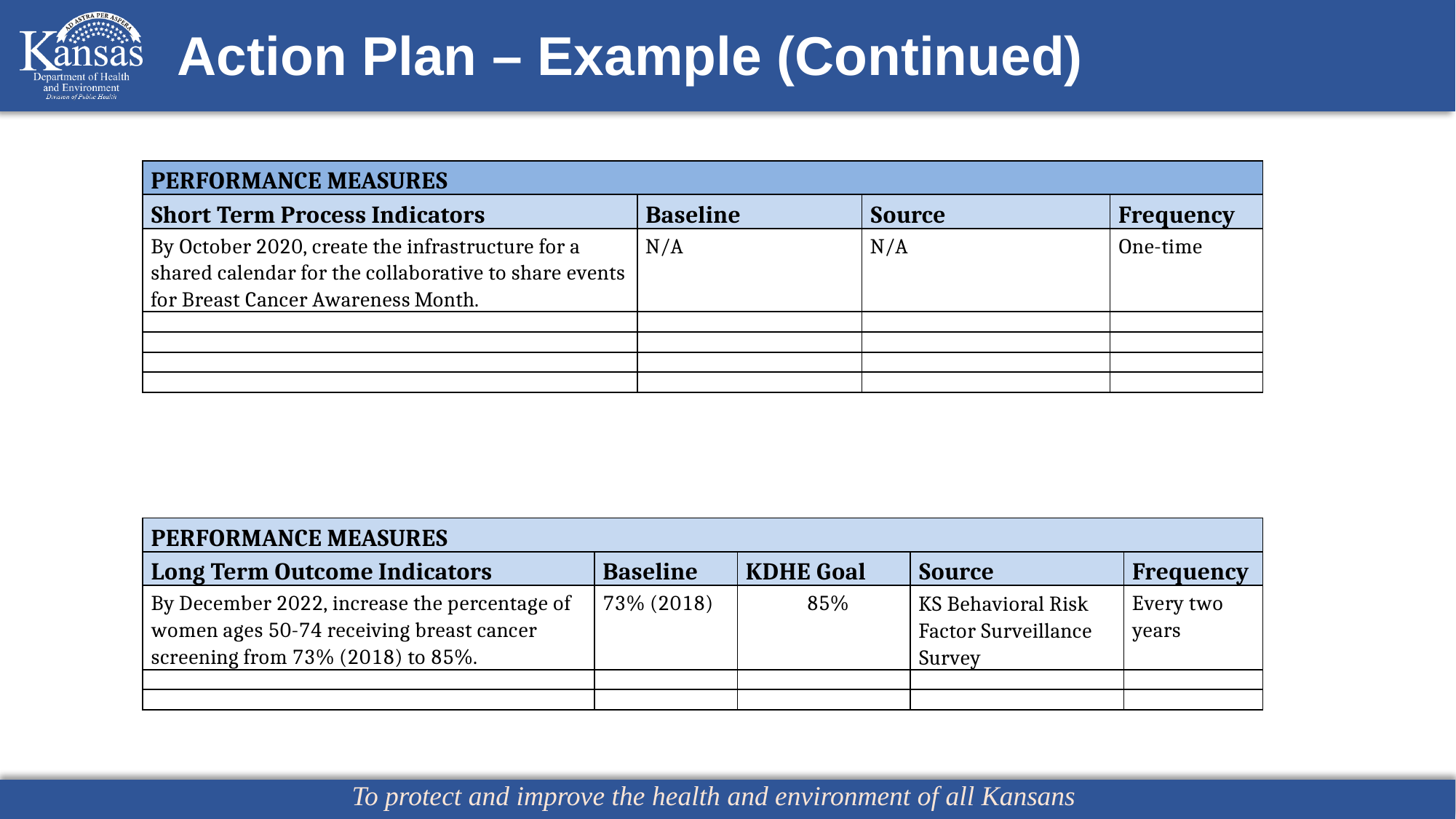

# Action Plan – Example (Continued)
| PERFORMANCE MEASURES |  |  |  |
| --- | --- | --- | --- |
| Short Term Process Indicators | Baseline | Source | Frequency |
| By October 2020, create the infrastructure for a shared calendar for the collaborative to share events for Breast Cancer Awareness Month. | N/A | N/A | One-time |
|  |  |  |  |
|  |  |  |  |
|  |  |  |  |
|  |  |  |  |
| PERFORMANCE MEASURES |  |  |  |  |
| --- | --- | --- | --- | --- |
| Long Term Outcome Indicators | Baseline | KDHE Goal | Source | Frequency |
| By December 2022, increase the percentage of women ages 50-74 receiving breast cancer screening from 73% (2018) to 85%. | 73% (2018) | 85% | KS Behavioral Risk Factor Surveillance Survey | Every two years |
|  |  |  |  |  |
|  |  |  |  |  |